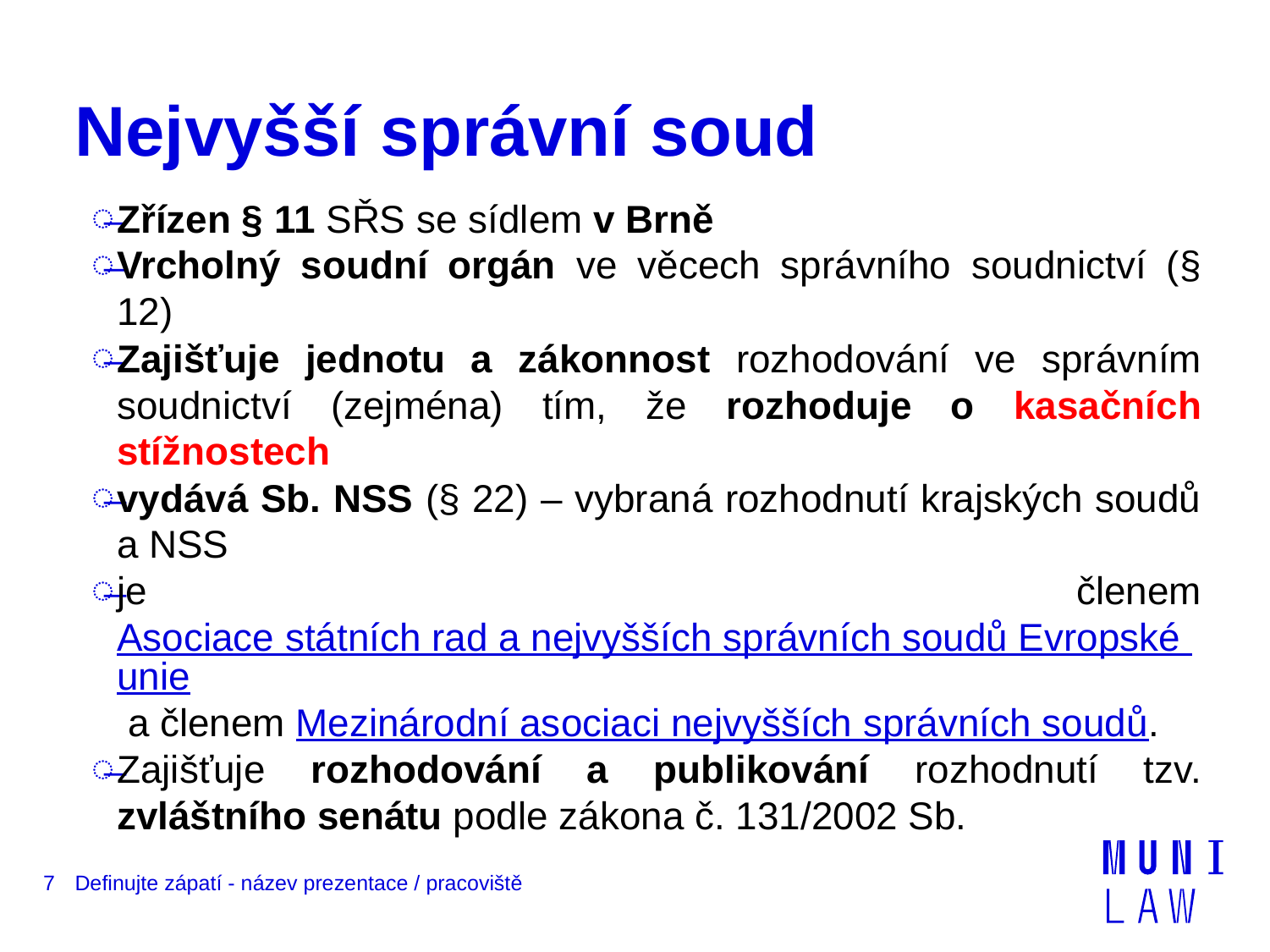

# Nejvyšší správní soud
Zřízen § 11 SŘS se sídlem v Brně
Vrcholný soudní orgán ve věcech správního soudnictví (§ 12)
Zajišťuje jednotu a zákonnost rozhodování ve správním soudnictví (zejména) tím, že rozhoduje o kasačních stížnostech
vydává Sb. NSS (§ 22) – vybraná rozhodnutí krajských soudů a NSS
je členem Asociace státních rad a nejvyšších správních soudů Evropské unie a členem Mezinárodní asociaci nejvyšších správních soudů.
Zajišťuje rozhodování a publikování rozhodnutí tzv. zvláštního senátu podle zákona č. 131/2002 Sb.

7
Definujte zápatí - název prezentace / pracoviště